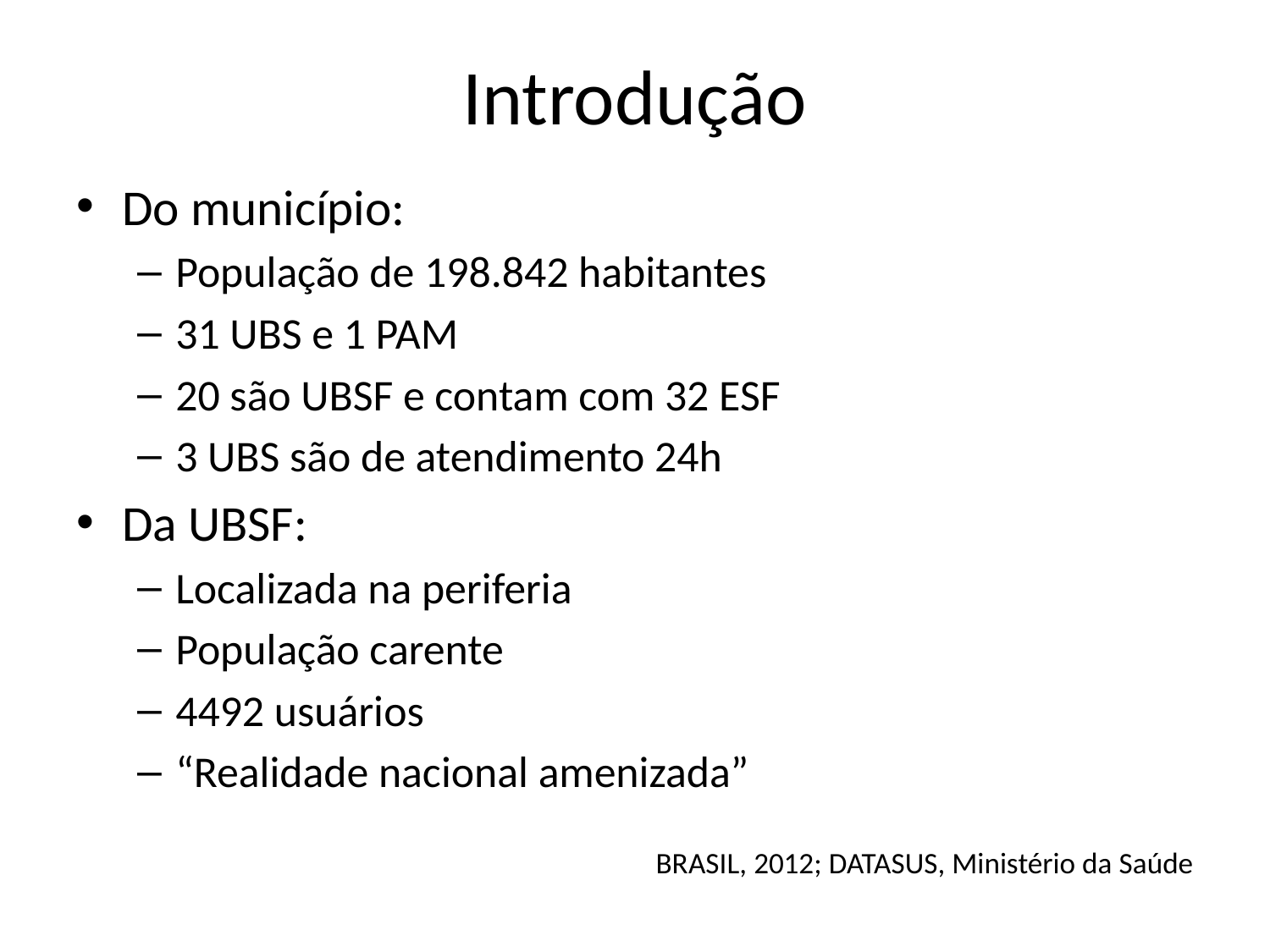

# Introdução
Do município:
População de 198.842 habitantes
31 UBS e 1 PAM
20 são UBSF e contam com 32 ESF
3 UBS são de atendimento 24h
Da UBSF:
Localizada na periferia
População carente
4492 usuários
“Realidade nacional amenizada”

BRASIL, 2012; DATASUS, Ministério da Saúde